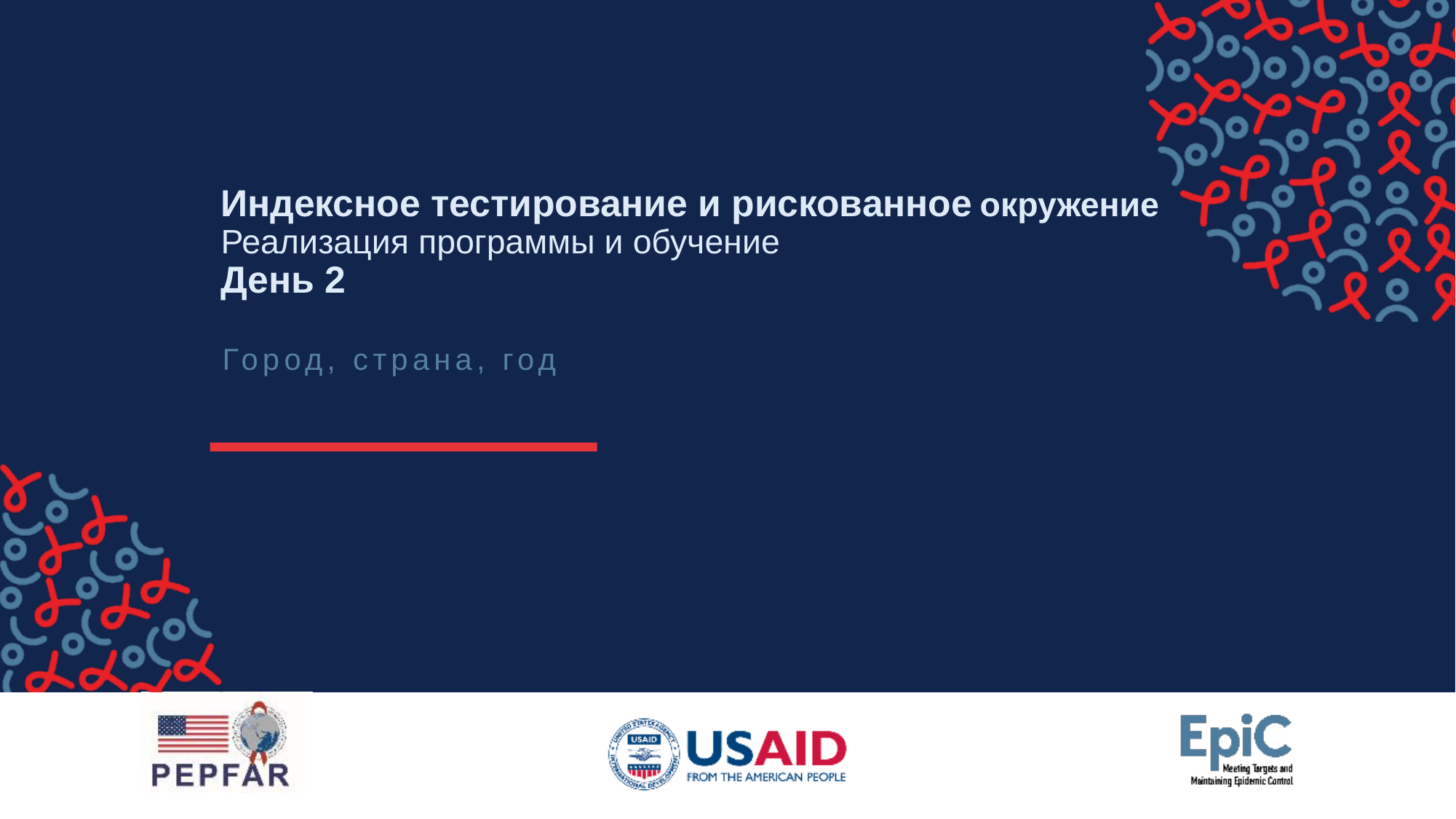

# Индексное тестирование и рискованное окружение  Реализация программы и обучение День 2
Город, страна, год